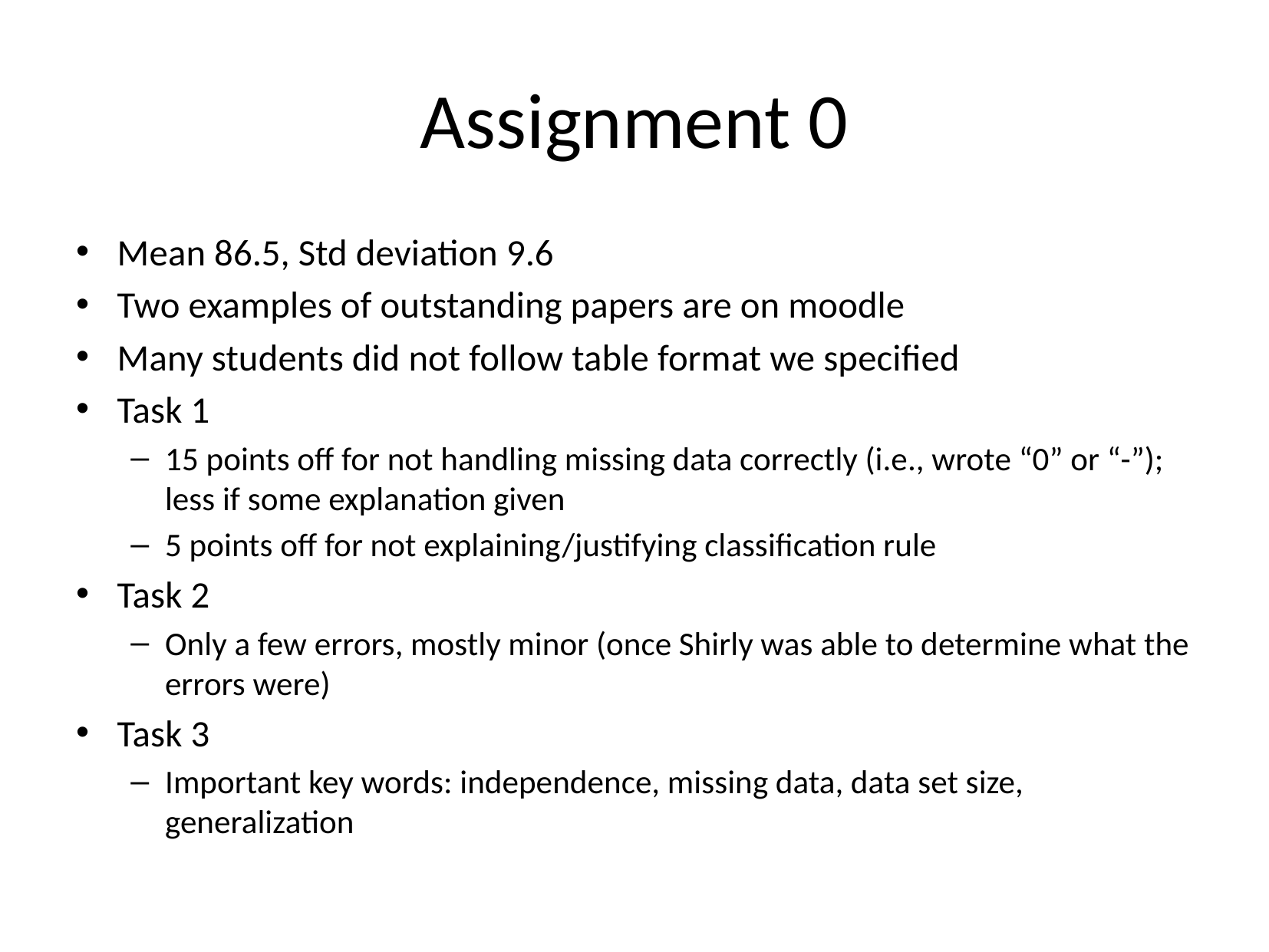

# Assignment 0
Mean 86.5, Std deviation 9.6
Two examples of outstanding papers are on moodle
Many students did not follow table format we specified
Task 1
15 points off for not handling missing data correctly (i.e., wrote “0” or “-”); less if some explanation given
5 points off for not explaining/justifying classification rule
Task 2
Only a few errors, mostly minor (once Shirly was able to determine what the errors were)
Task 3
Important key words: independence, missing data, data set size, generalization